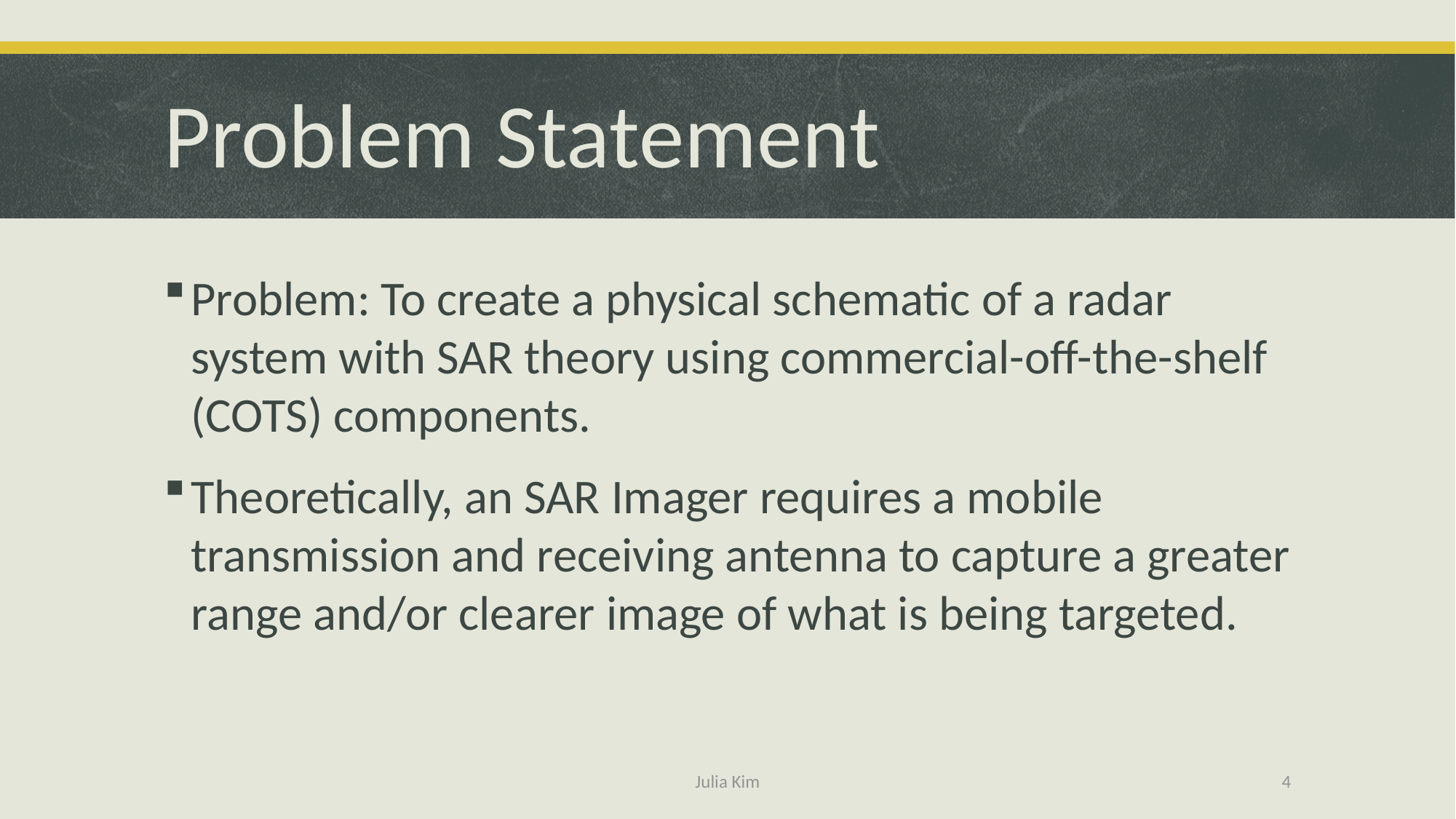

# Problem Statement
Problem: To create a physical schematic of a radar system with SAR theory using commercial-off-the-shelf (COTS) components.
Theoretically, an SAR Imager requires a mobile transmission and receiving antenna to capture a greater range and/or clearer image of what is being targeted.
Julia Kim
4